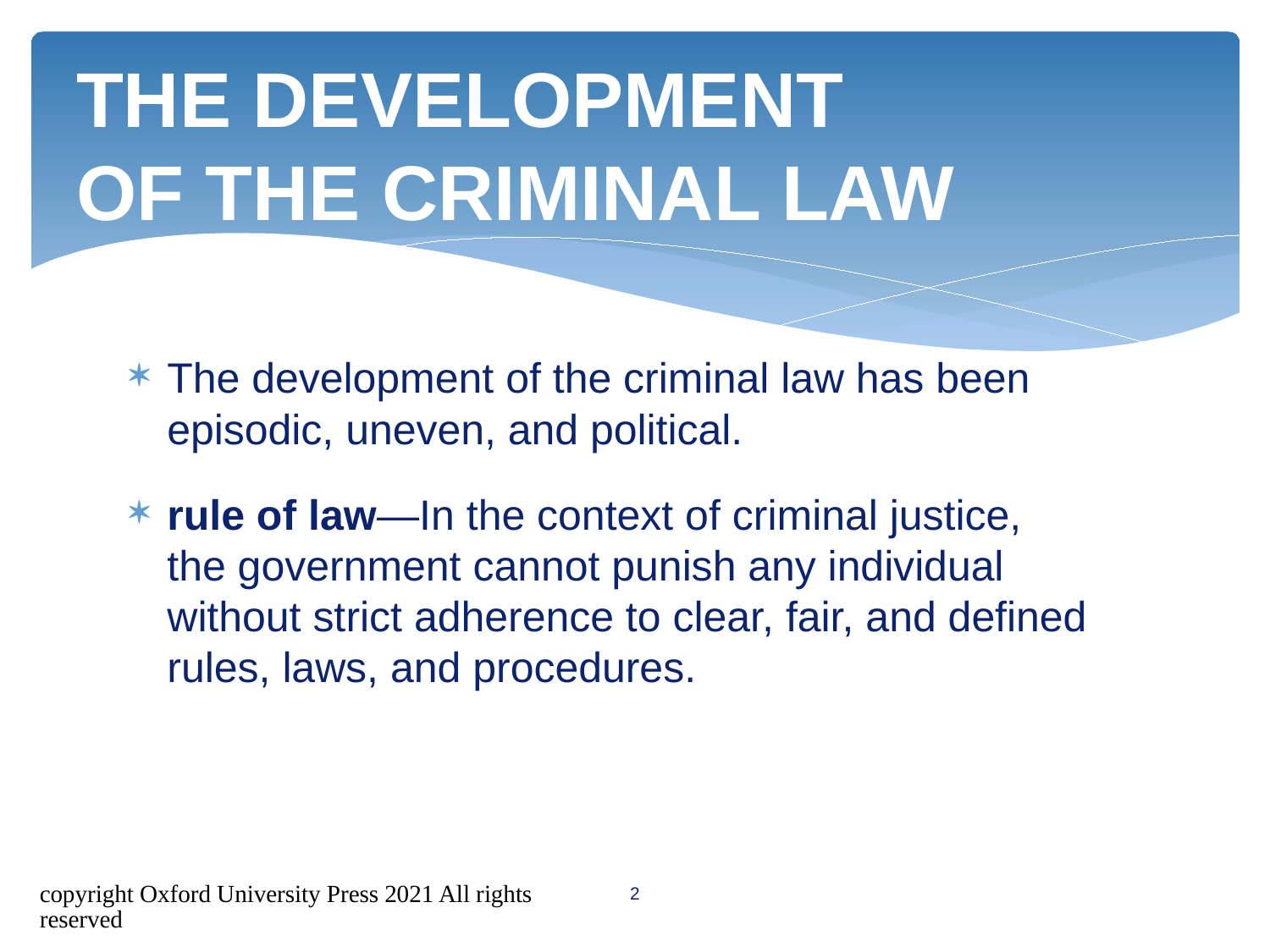

# THE DEVELOPMENT OF THE CRIMINAL LAW
The development of the criminal law has been episodic, uneven, and political.
rule of law—In the context of criminal justice, the government cannot punish any individual without strict adherence to clear, fair, and defined rules, laws, and procedures.
2
copyright Oxford University Press 2021 All rights reserved